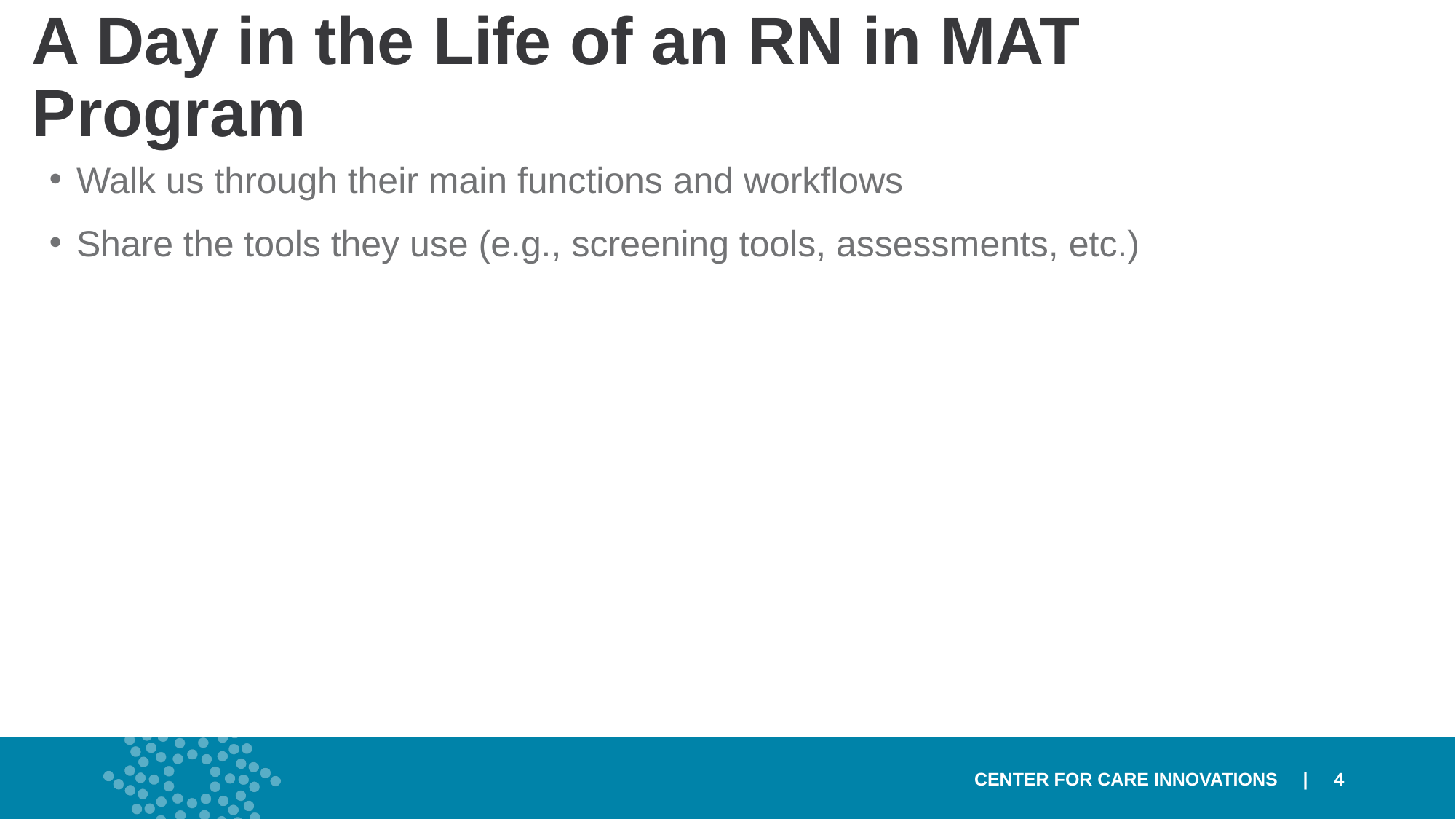

# A Day in the Life of an RN in MAT Program
Walk us through their main functions and workflows
Share the tools they use (e.g., screening tools, assessments, etc.)
CENTER FOR CARE INNOVATIONS     |     4